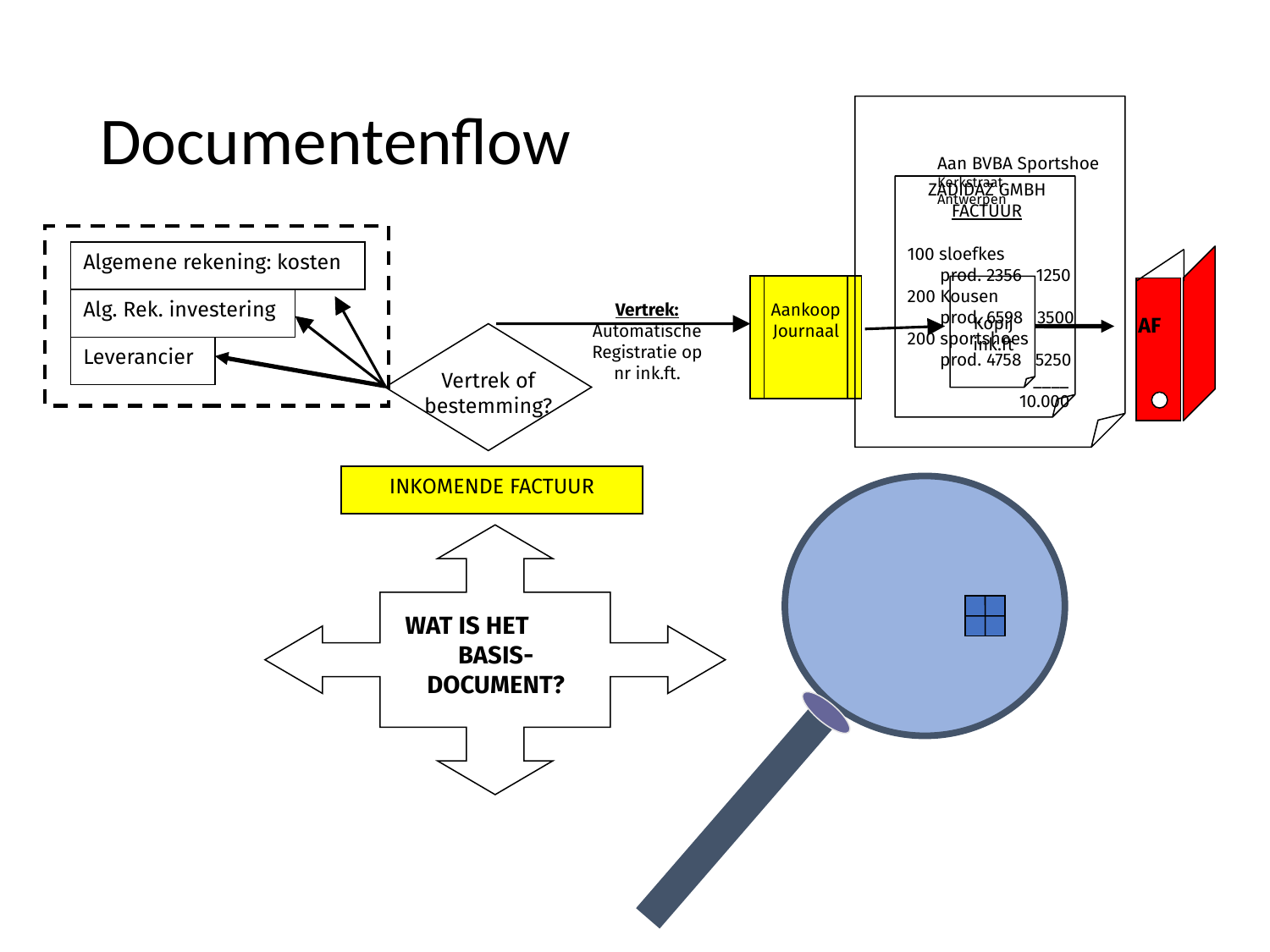

# Documentenflow

Aan BVBA Sportshoe
Kerkstraat
Antwerpen
ZADIDAZ GMBH
FACTUUR

100 sloefkes
       prod. 2356   1250
200 Kousen
       prod. 6598   3500
200 sportshoes
       prod. 4758   5250
                           ____
                        10.000
Algemene rekening: kosten

Alg. Rek. investering

Vertrek: Automatische
Registratie op nr ink.ft.
Aankoop
Journaal

Kopij
ink.ft
  AF

Vertrek of bestemming?

Leverancier

INKOMENDE FACTUUR

WAT IS HET
BASIS-DOCUMENT?